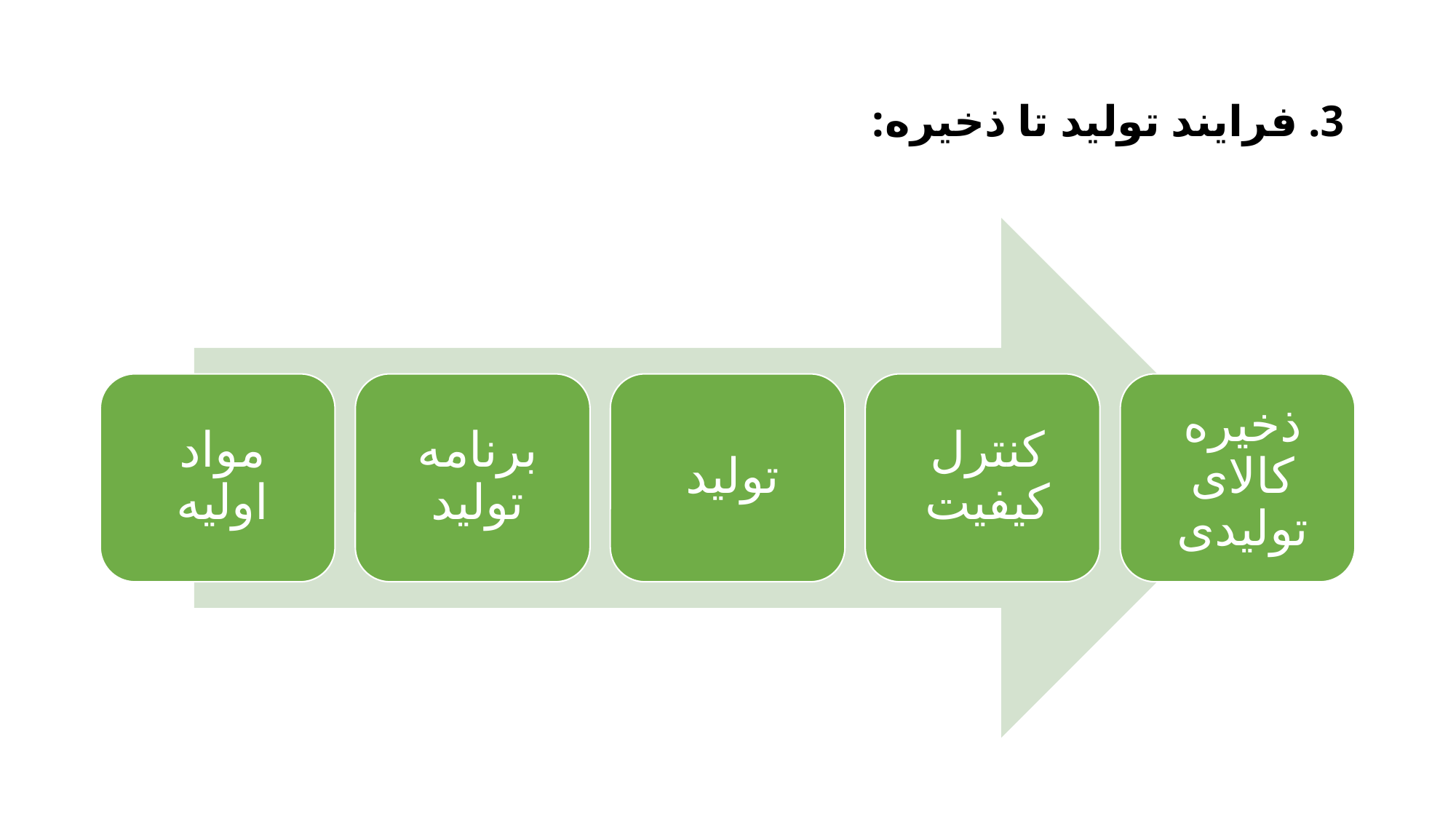

# 3. فرایند تولید تا ذخیره:
مواد اولیه
برنامه تولید
تولید
کنترل کیفیت
ذخیره کالای تولیدی